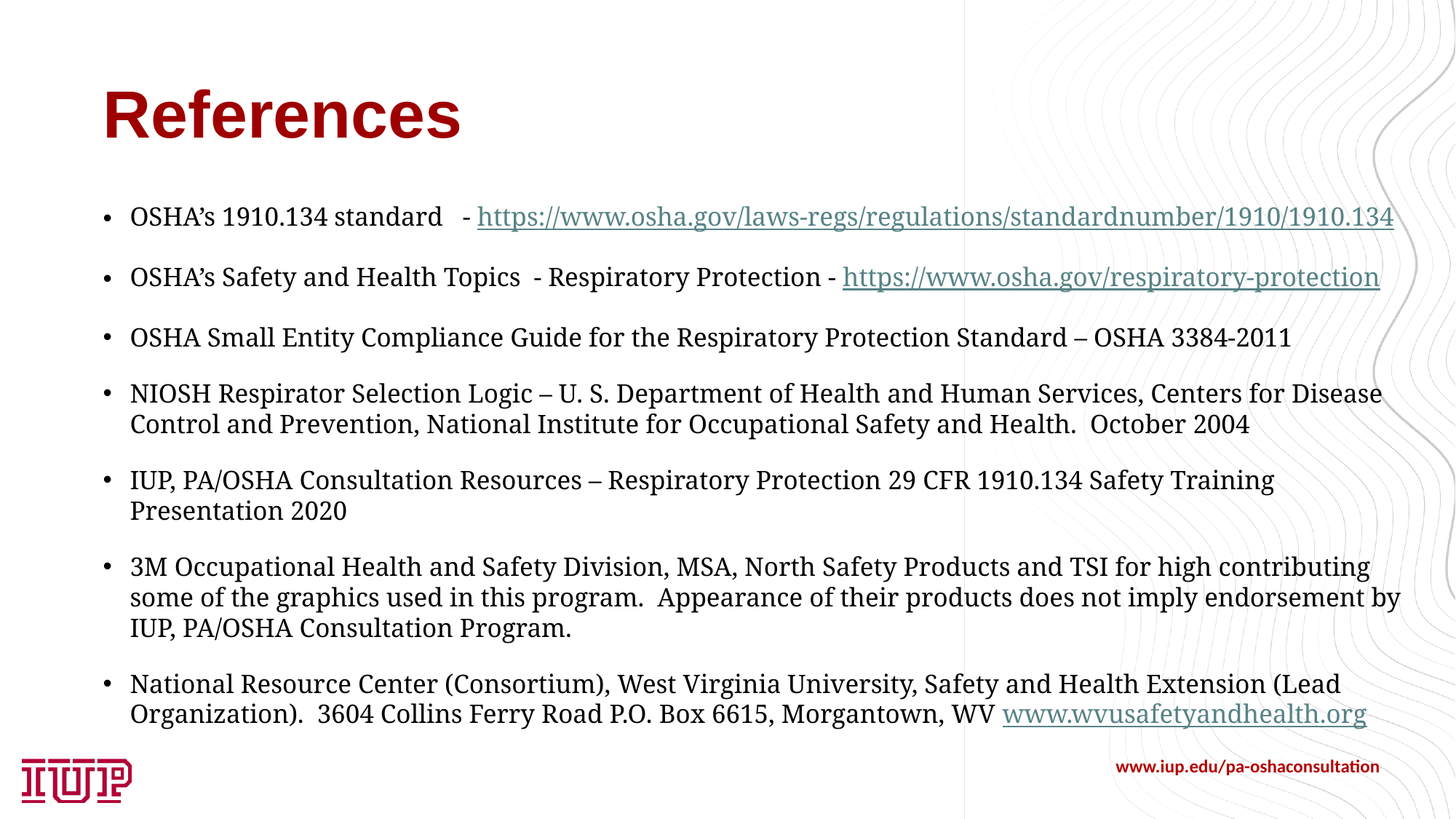

# References
OSHA’s 1910.134 standard   - https://www.osha.gov/laws-regs/regulations/standardnumber/1910/1910.134
OSHA’s Safety and Health Topics  - Respiratory Protection - https://www.osha.gov/respiratory-protection
OSHA Small Entity Compliance Guide for the Respiratory Protection Standard – OSHA 3384-2011
NIOSH Respirator Selection Logic – U. S. Department of Health and Human Services, Centers for Disease Control and Prevention, National Institute for Occupational Safety and Health.  October 2004
IUP, PA/OSHA Consultation Resources – Respiratory Protection 29 CFR 1910.134 Safety Training Presentation 2020
3M Occupational Health and Safety Division, MSA, North Safety Products and TSI for high contributing some of the graphics used in this program.  Appearance of their products does not imply endorsement by IUP, PA/OSHA Consultation Program.
National Resource Center (Consortium), West Virginia University, Safety and Health Extension (Lead Organization).  3604 Collins Ferry Road P.O. Box 6615, Morgantown, WV www.wvusafetyandhealth.org

www.iup.edu/pa-oshaconsultation